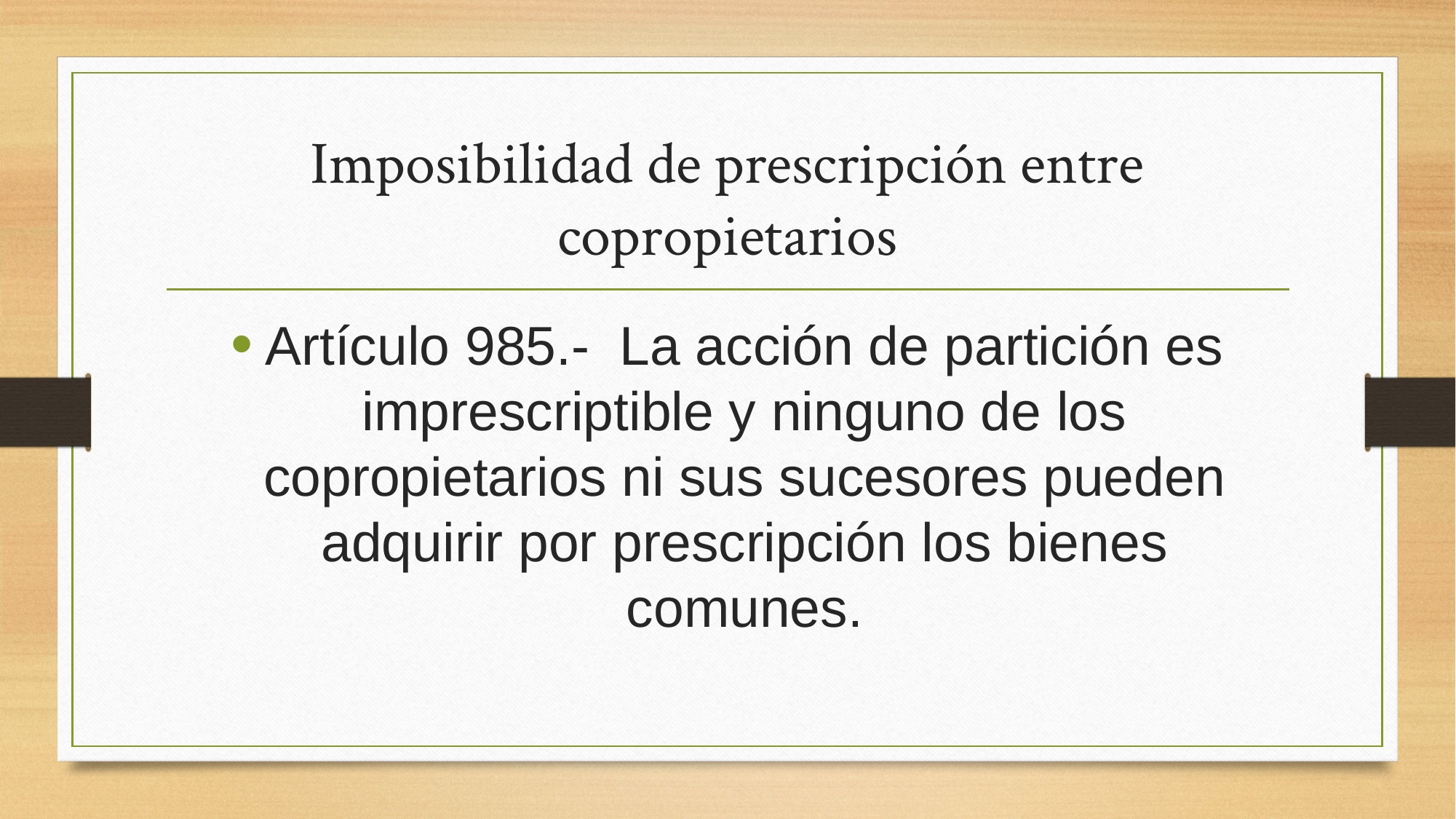

# Imposibilidad de prescripción entre copropietarios
Artículo 985.-  La acción de partición es imprescriptible y ninguno de los copropietarios ni sus sucesores pueden adquirir por prescripción los bienes comunes.